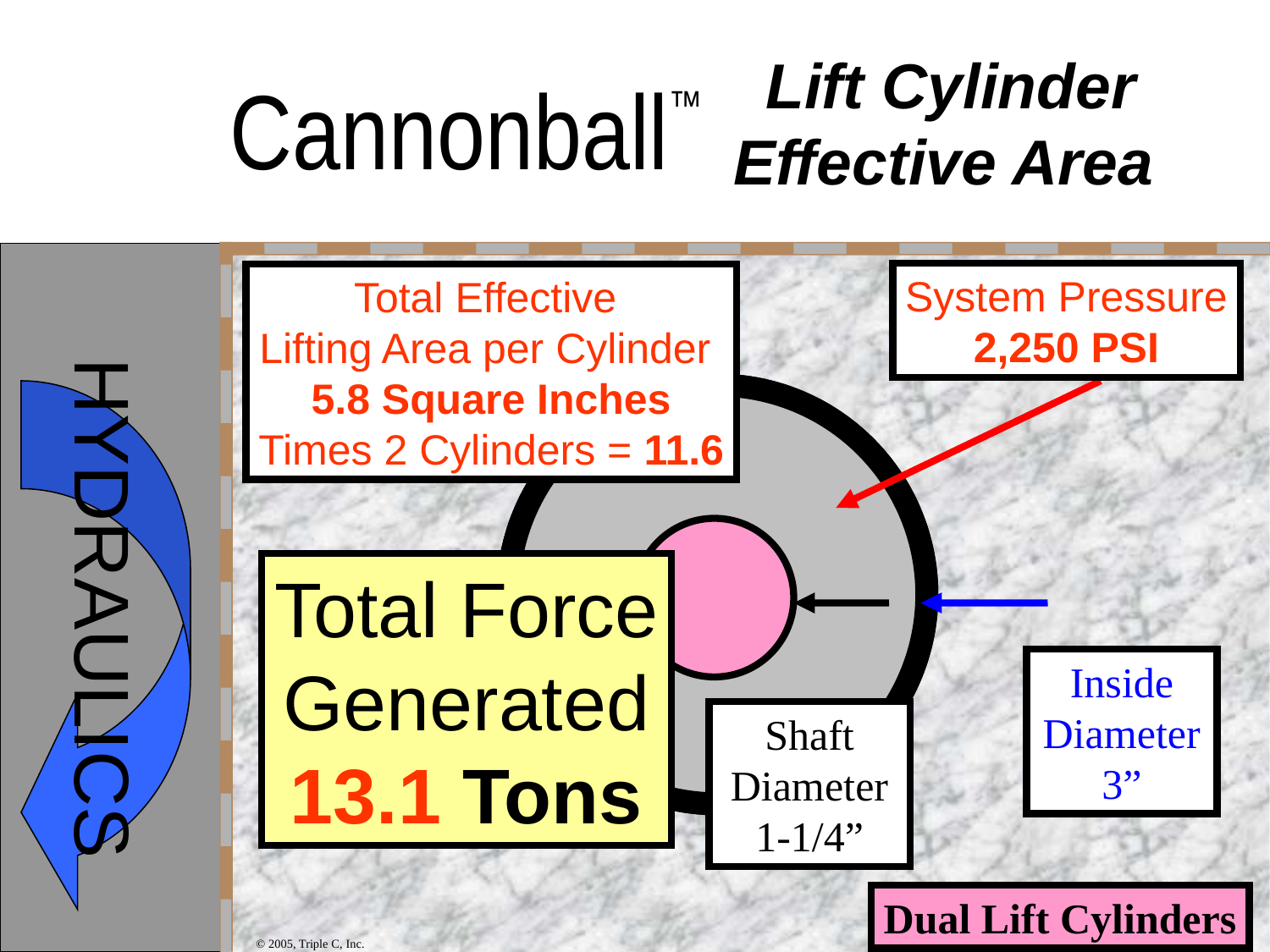

# Lift Cylinder Effective Area
Cannonball™
System Pressure
2,250 PSI
Total Effective
Lifting Area per Cylinder
5.8 Square Inches
Times 2 Cylinders = 11.6

Total Force
Generated
13.1 Tons

Inside Diameter
3”
Shaft Diameter
1-1/4”
Dual Lift Cylinders
© 2005, Triple C, Inc.